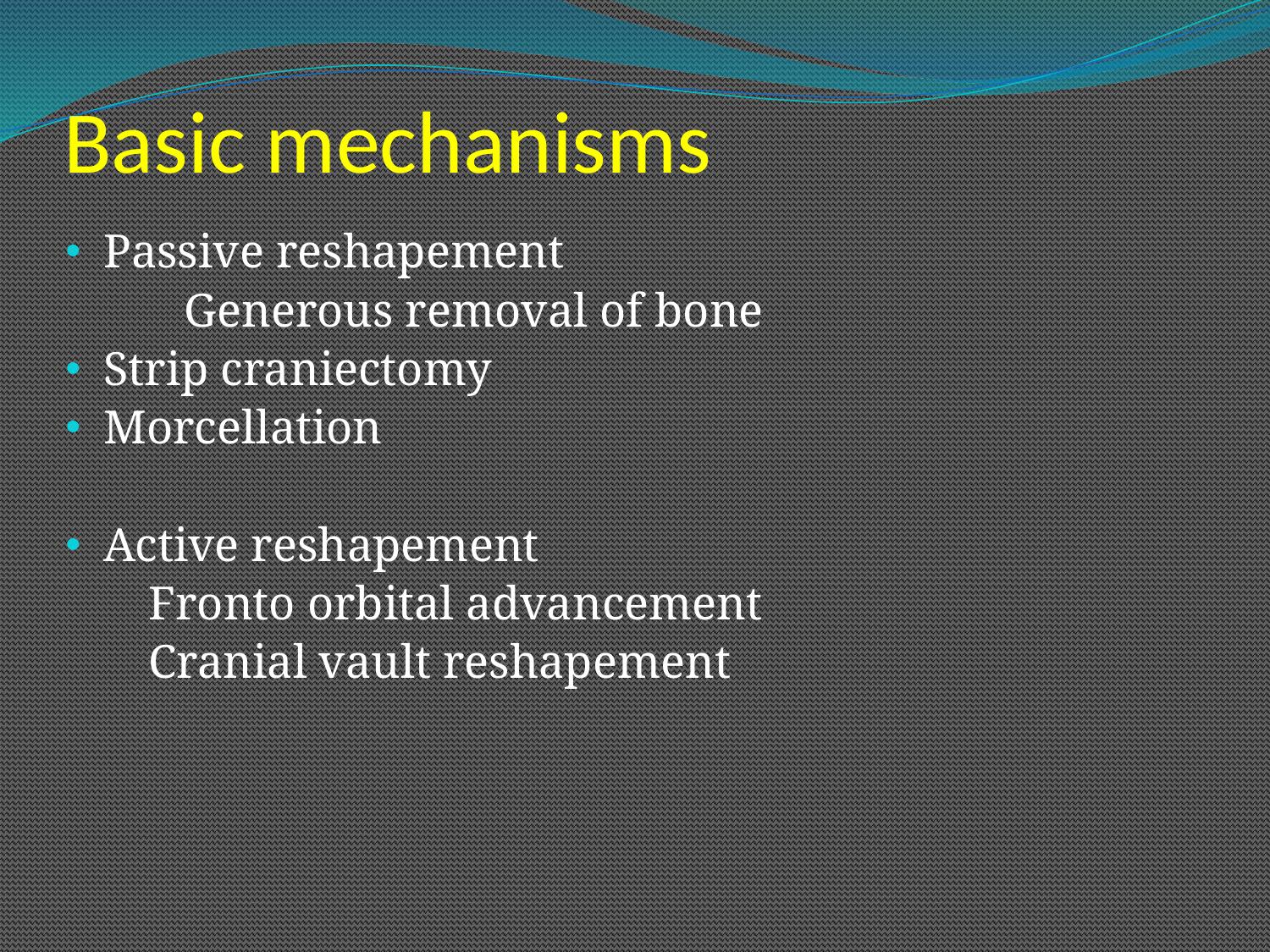

# Basic mechanisms
Passive reshapement
          Generous removal of bone
Strip craniectomy
Morcellation

Active reshapement
       Fronto orbital advancement
       Cranial vault reshapement